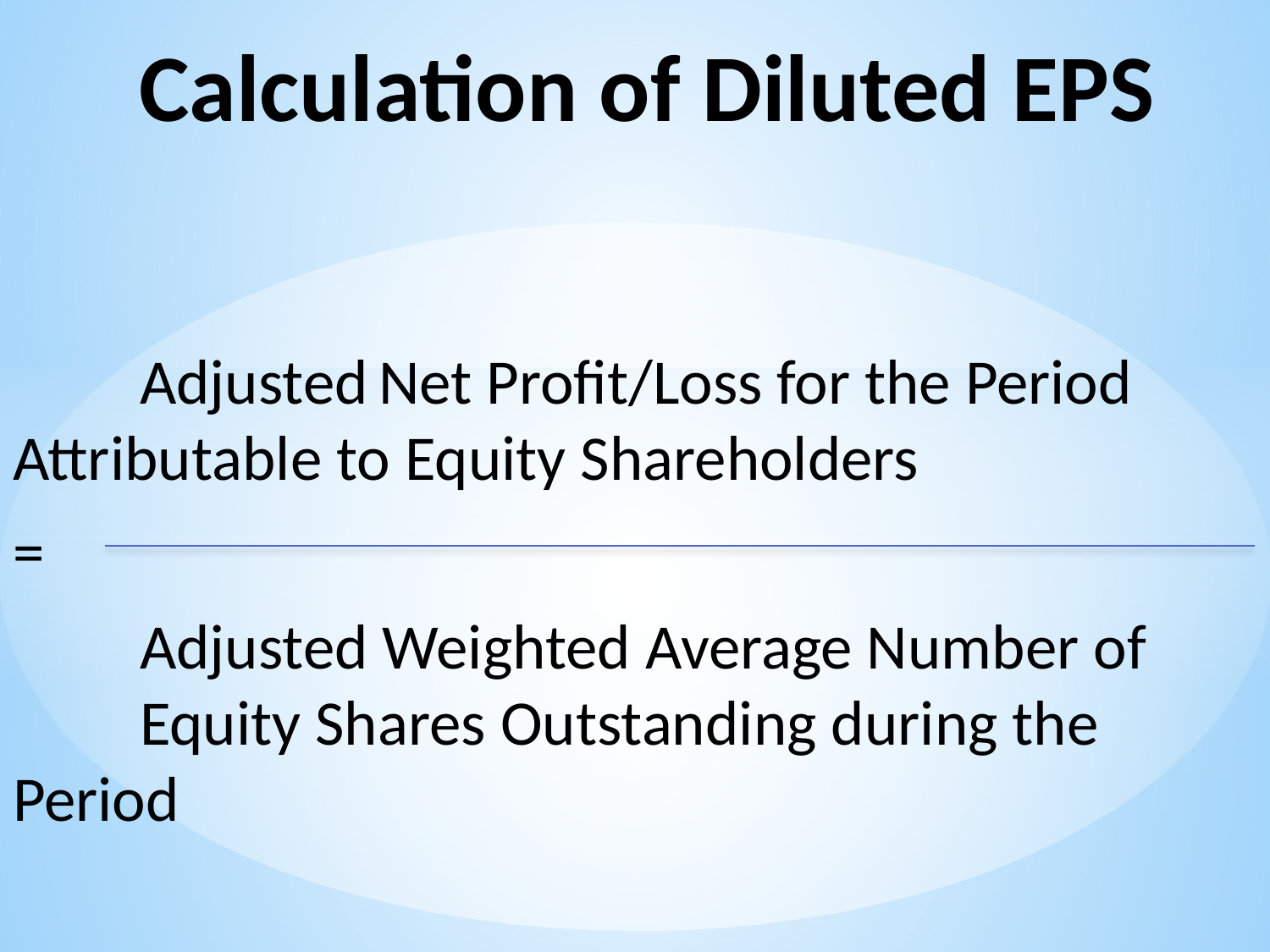

# Calculation of Diluted EPS

	Adjusted Net Profit/Loss for the Period 	Attributable to Equity Shareholders
=
	Adjusted Weighted Average Number of 	Equity Shares Outstanding during the 	Period